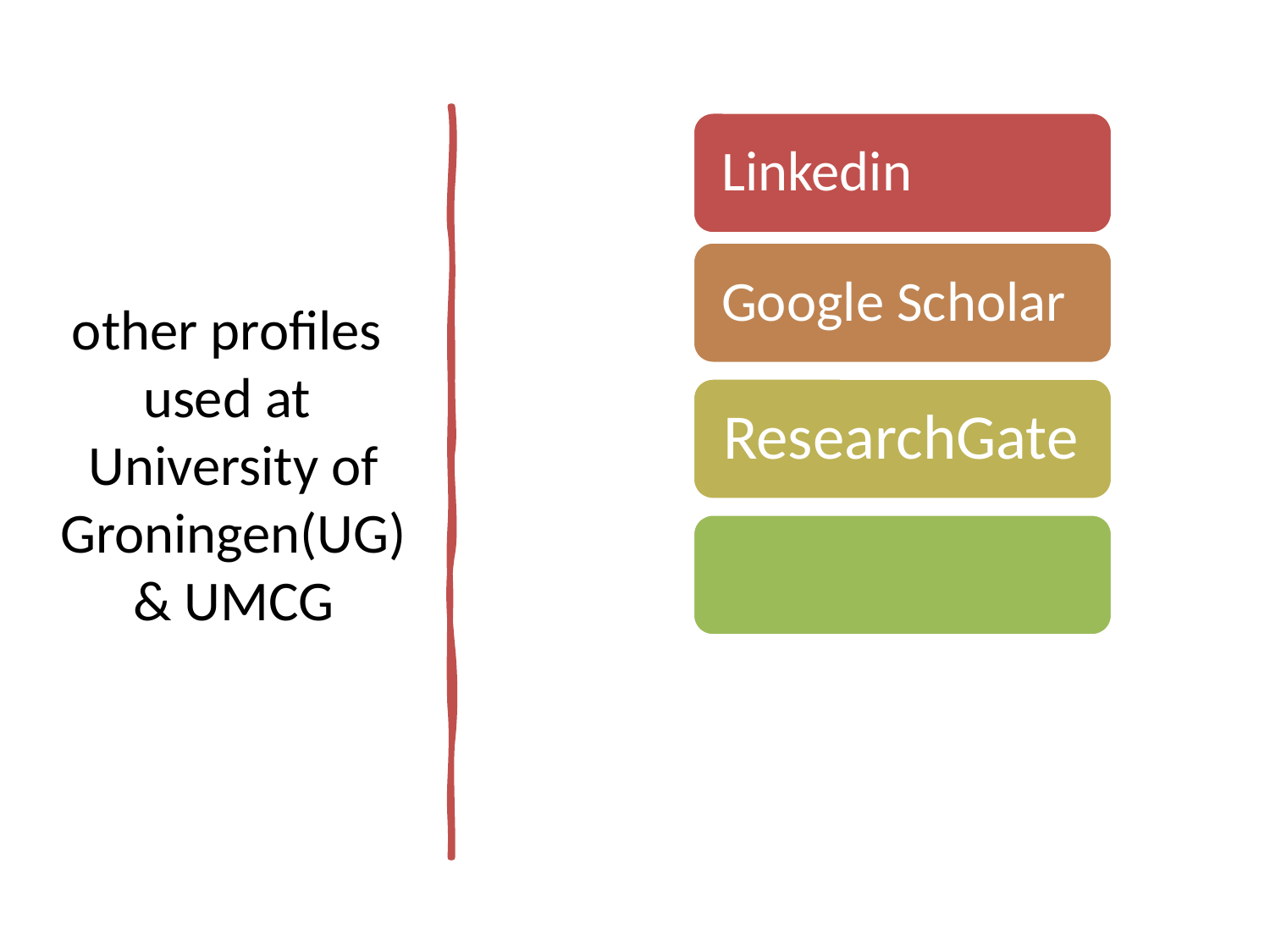

# other profiles used at University of Groningen(UG) & UMCG
Linkedin
Google Scholar
ResearchGate